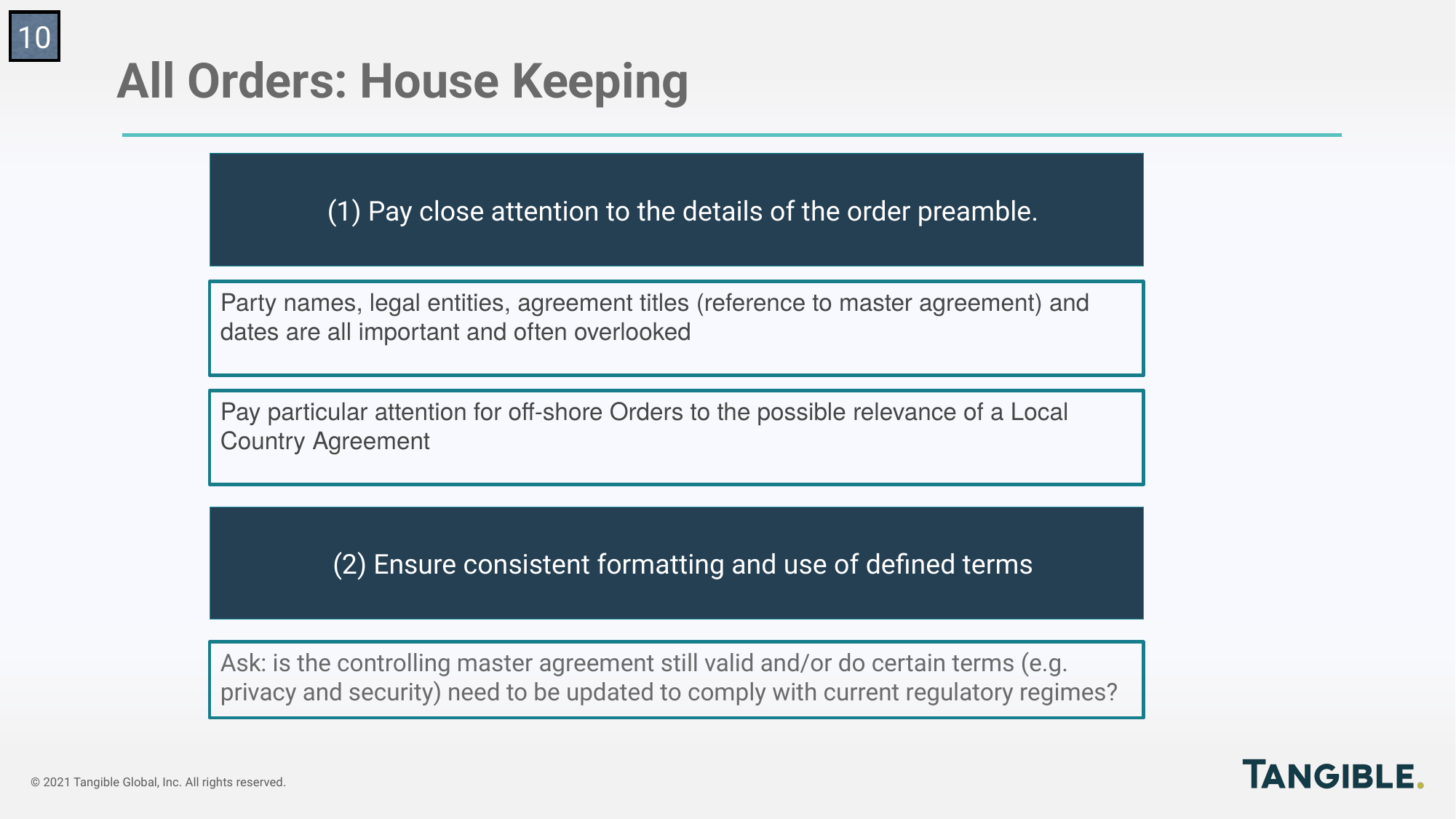

10
All Orders: House Keeping
(1) Pay close attention to the details of the order preamble.
Party names, legal entities, agreement titles (reference to master agreement) and dates are all important and often overlooked
(2) Ensure consistent formatting and use of defined terms
Ask: is the controlling master agreement still valid and/or do certain terms (e.g. privacy and security) need to be updated to comply with current regulatory regimes?
Pay particular attention for off-shore Orders to the possible relevance of a Local Country Agreement